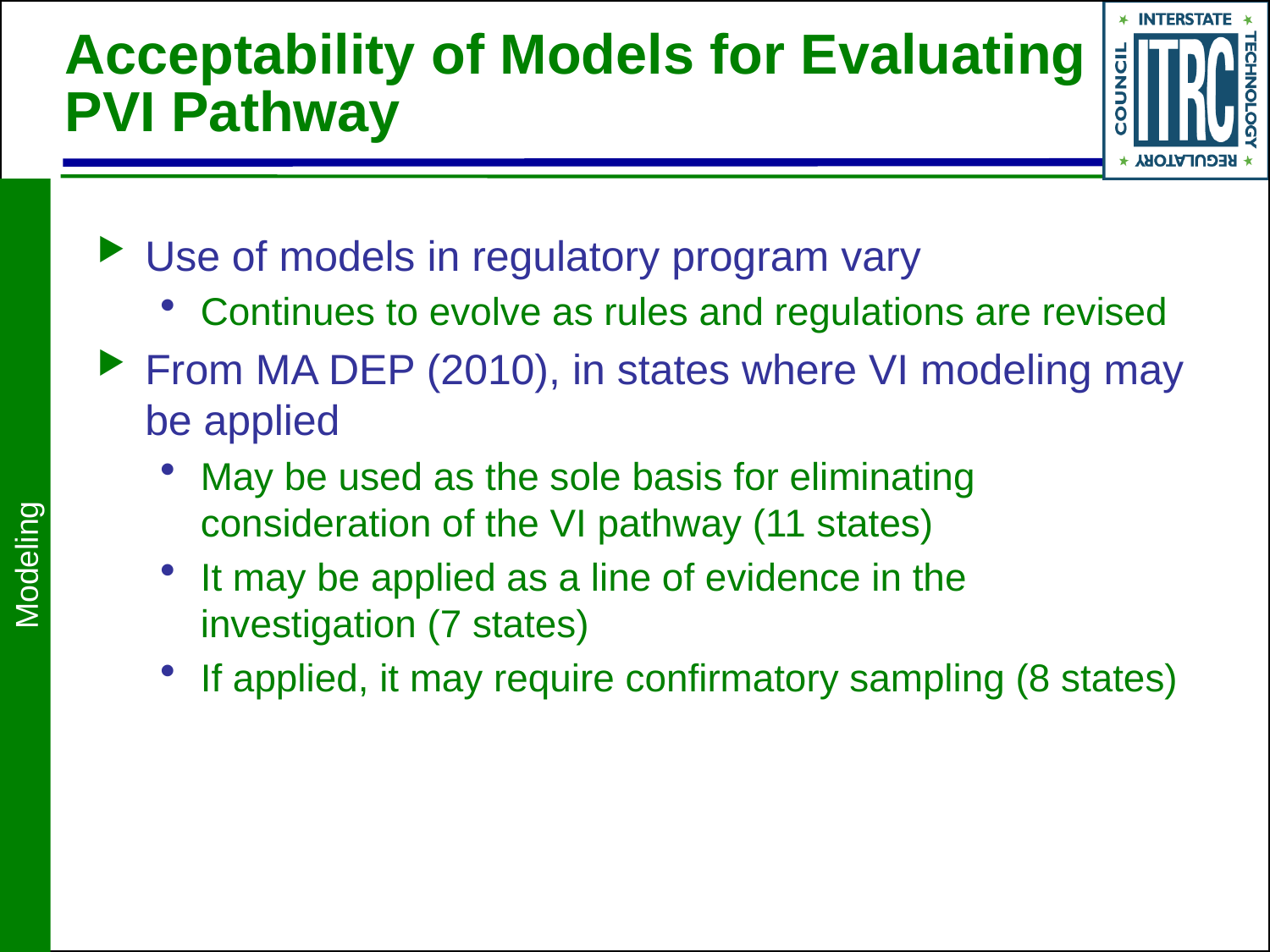

# Acceptability of Models for Evaluating PVI Pathway
Use of models in regulatory program vary
Continues to evolve as rules and regulations are revised
From MA DEP (2010), in states where VI modeling may be applied
May be used as the sole basis for eliminating consideration of the VI pathway (11 states)
It may be applied as a line of evidence in the investigation (7 states)
If applied, it may require confirmatory sampling (8 states)
Modeling